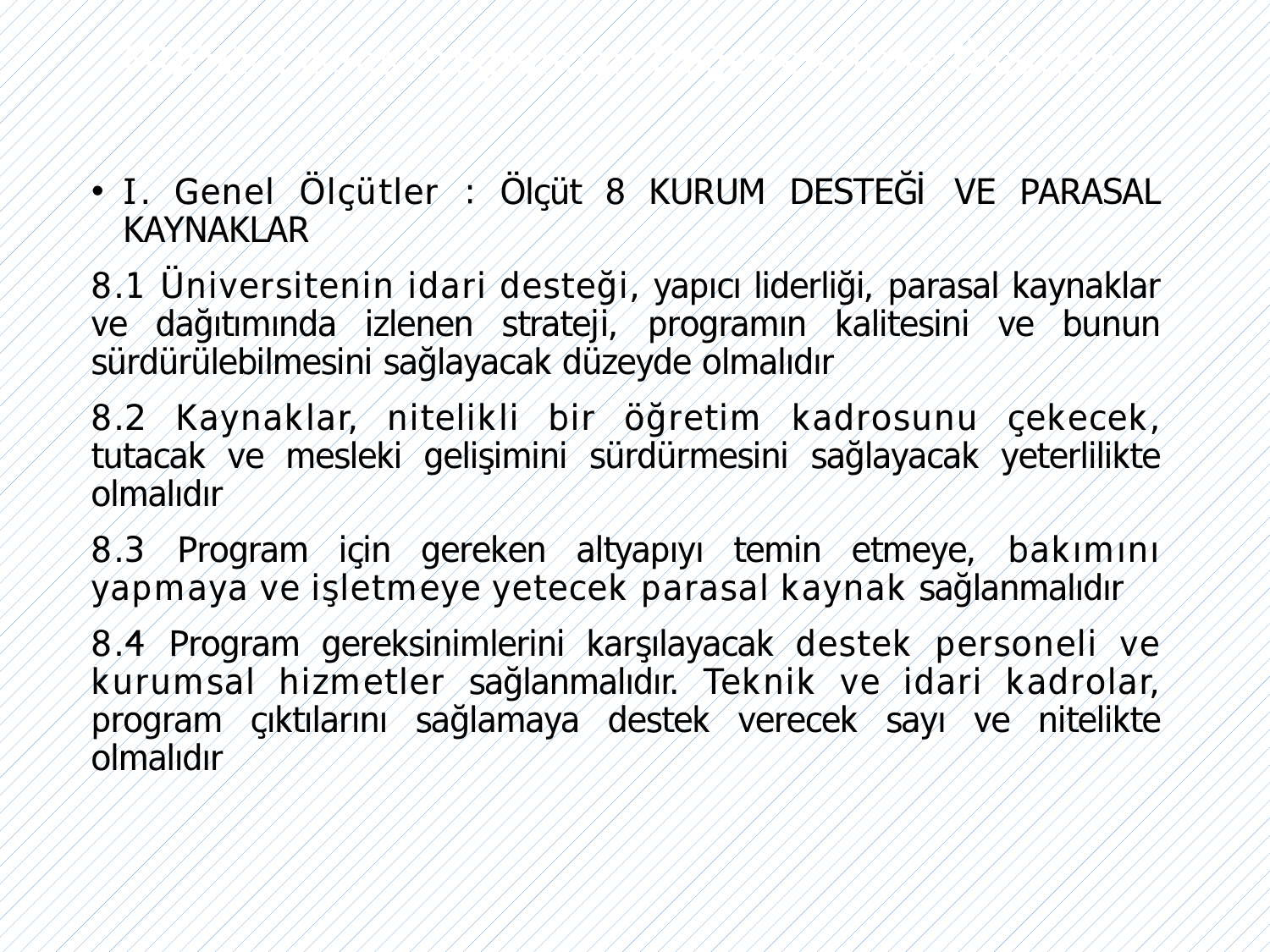

# MÜDEK Lisans Programları Değerlendirme Ölçütleri
I. Genel Ölçütler : Ölçüt 8 KURUM DESTEĞİ VE PARASAL KAYNAKLAR
8.1 Üniversitenin idari desteği, yapıcı liderliği, parasal kaynaklar ve dağıtımında izlenen strateji, programın kalitesini ve bunun sürdürülebilmesini sağlayacak düzeyde olmalıdır
8.2 Kaynaklar, nitelikli bir öğretim kadrosunu çekecek, tutacak ve mesleki gelişimini sürdürmesini sağlayacak yeterlilikte olmalıdır
8.3 Program için gereken altyapıyı temin etmeye, bakımını yapmaya ve işletmeye yetecek parasal kaynak sağlanmalıdır
8.4 Program gereksinimlerini karşılayacak destek personeli ve kurumsal hizmetler sağlanmalıdır. Teknik ve idari kadrolar, program çıktılarını sağlamaya destek verecek sayı ve nitelikte olmalıdır